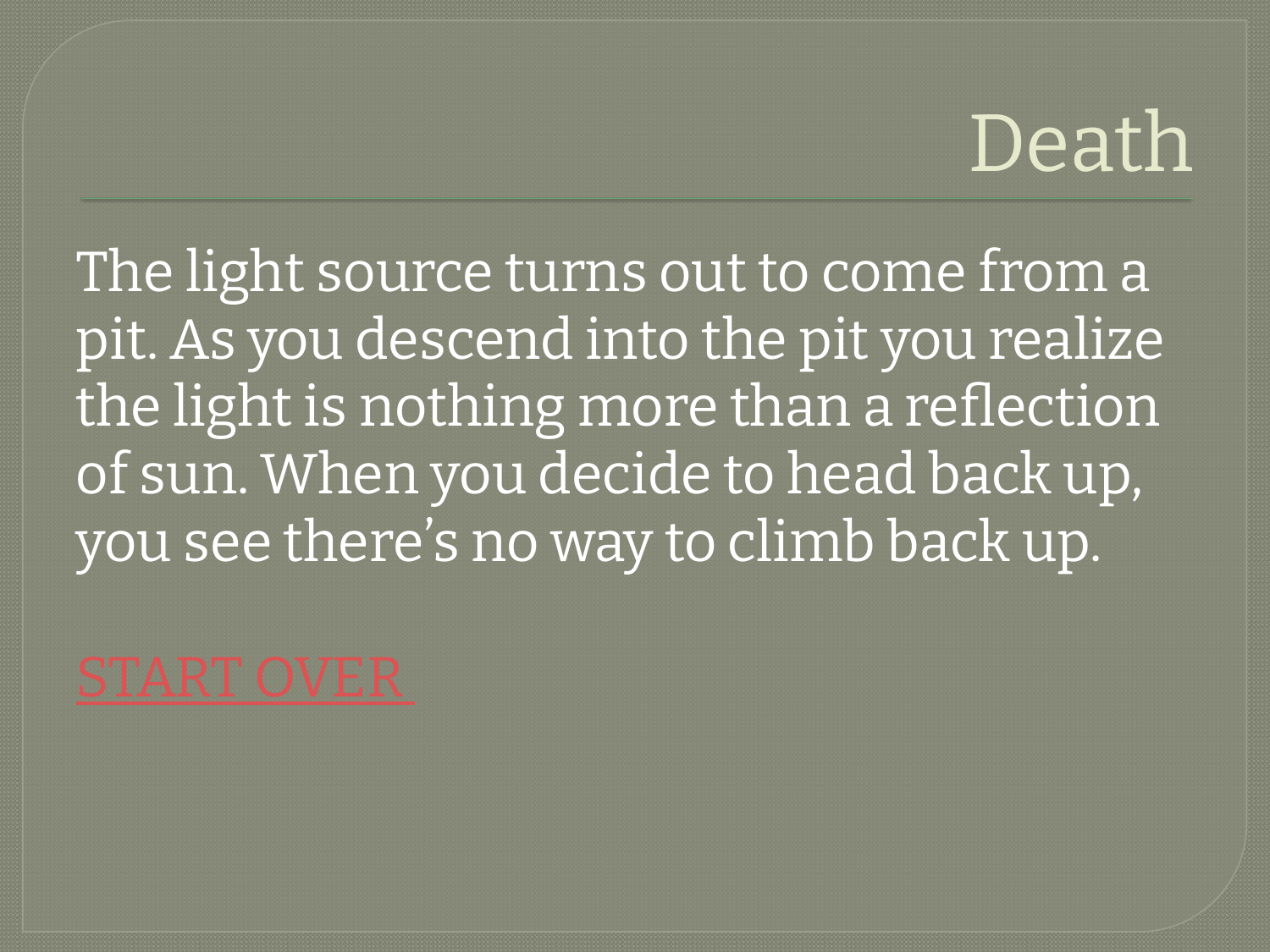

# Death
The light source turns out to come from a pit. As you descend into the pit you realize the light is nothing more than a reflection of sun. When you decide to head back up, you see there’s no way to climb back up.

START OVER